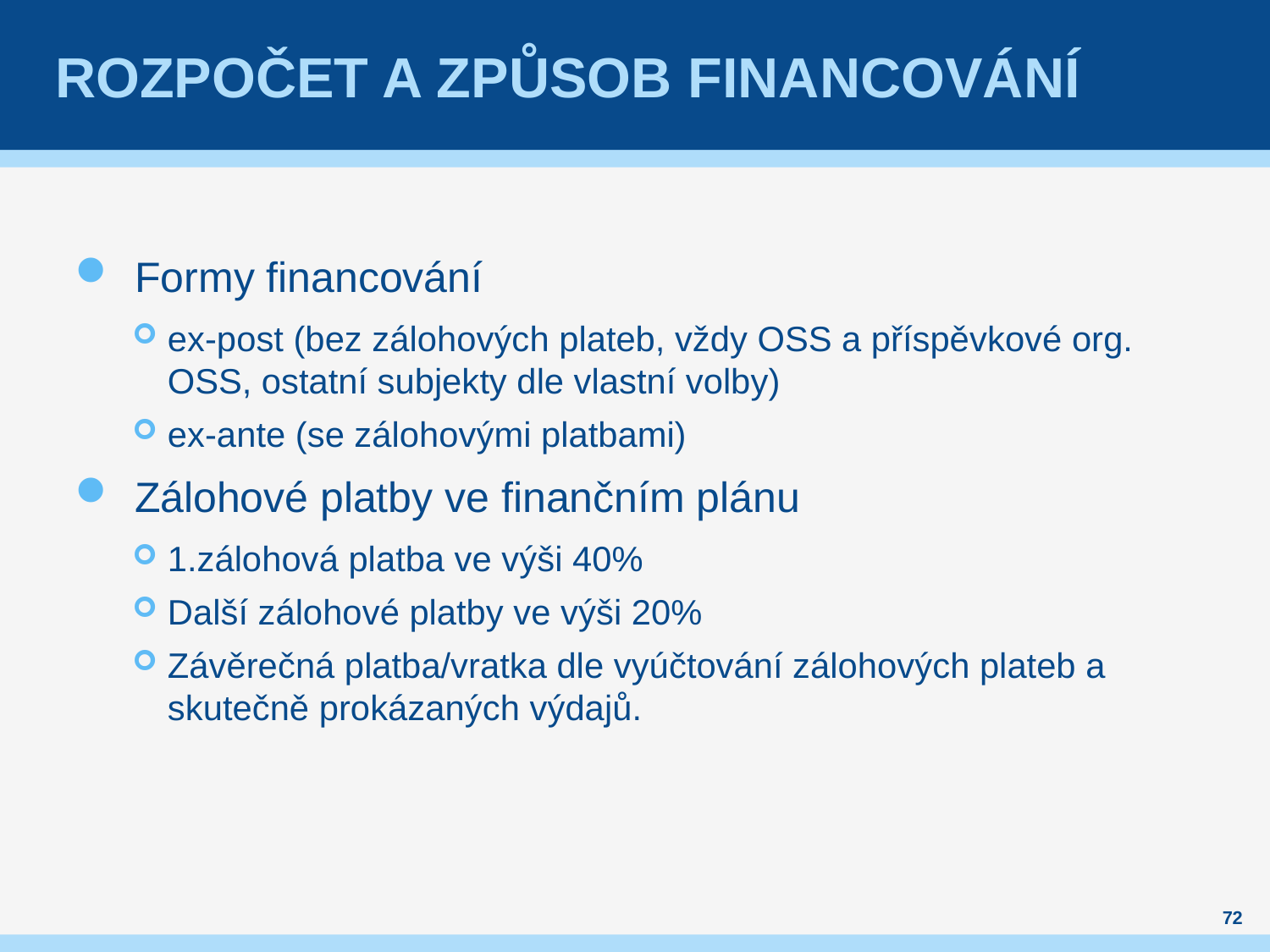

# Rozpočet a způsob financování
Formy financování
ex-post (bez zálohových plateb, vždy OSS a příspěvkové org. OSS, ostatní subjekty dle vlastní volby)
ex-ante (se zálohovými platbami)
Zálohové platby ve finančním plánu
1.zálohová platba ve výši 40%
Další zálohové platby ve výši 20%
Závěrečná platba/vratka dle vyúčtování zálohových plateb a skutečně prokázaných výdajů.

72